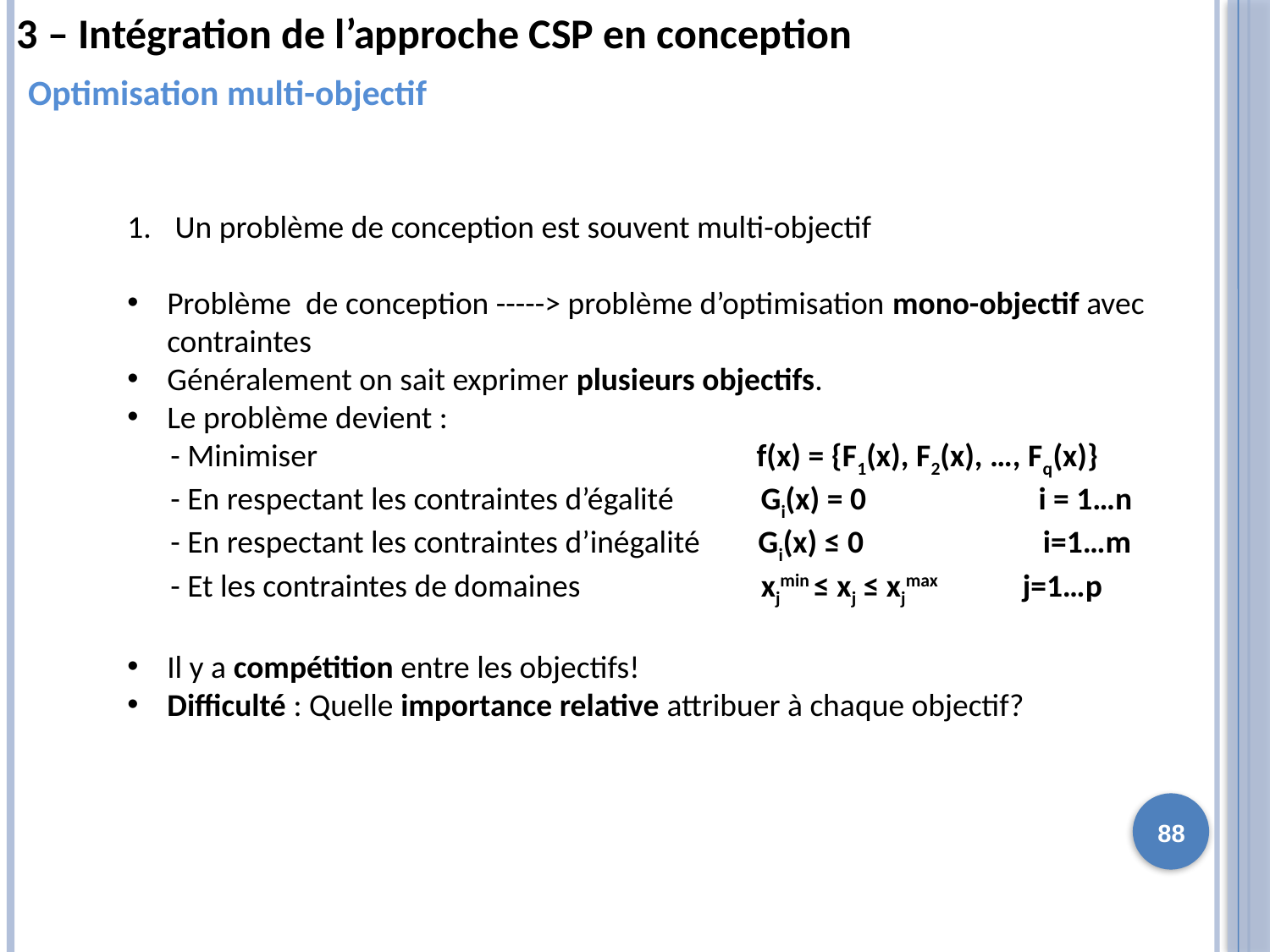

3 – Intégration de l’approche CSP en conception
Optimisation multi-objectif
Un problème de conception est souvent multi-objectif

Problème  de conception -----> problème d’optimisation mono-objectif avec contraintes
Généralement on sait exprimer plusieurs objectifs.
Le problème devient :
      - Minimiser                                                             f(x) = {F1(x), F2(x), …, Fq(x)}
      - En respectant les contraintes d’égalité            Gi(x) = 0                        i = 1…n
      - En respectant les contraintes d’inégalité        Gi(x) ≤ 0                         i=1…m
      - Et les contraintes de domaines                         xjmin ≤ xj ≤ xjmax                    j=1…p

Il y a compétition entre les objectifs!
Difficulté : Quelle importance relative attribuer à chaque objectif?
88